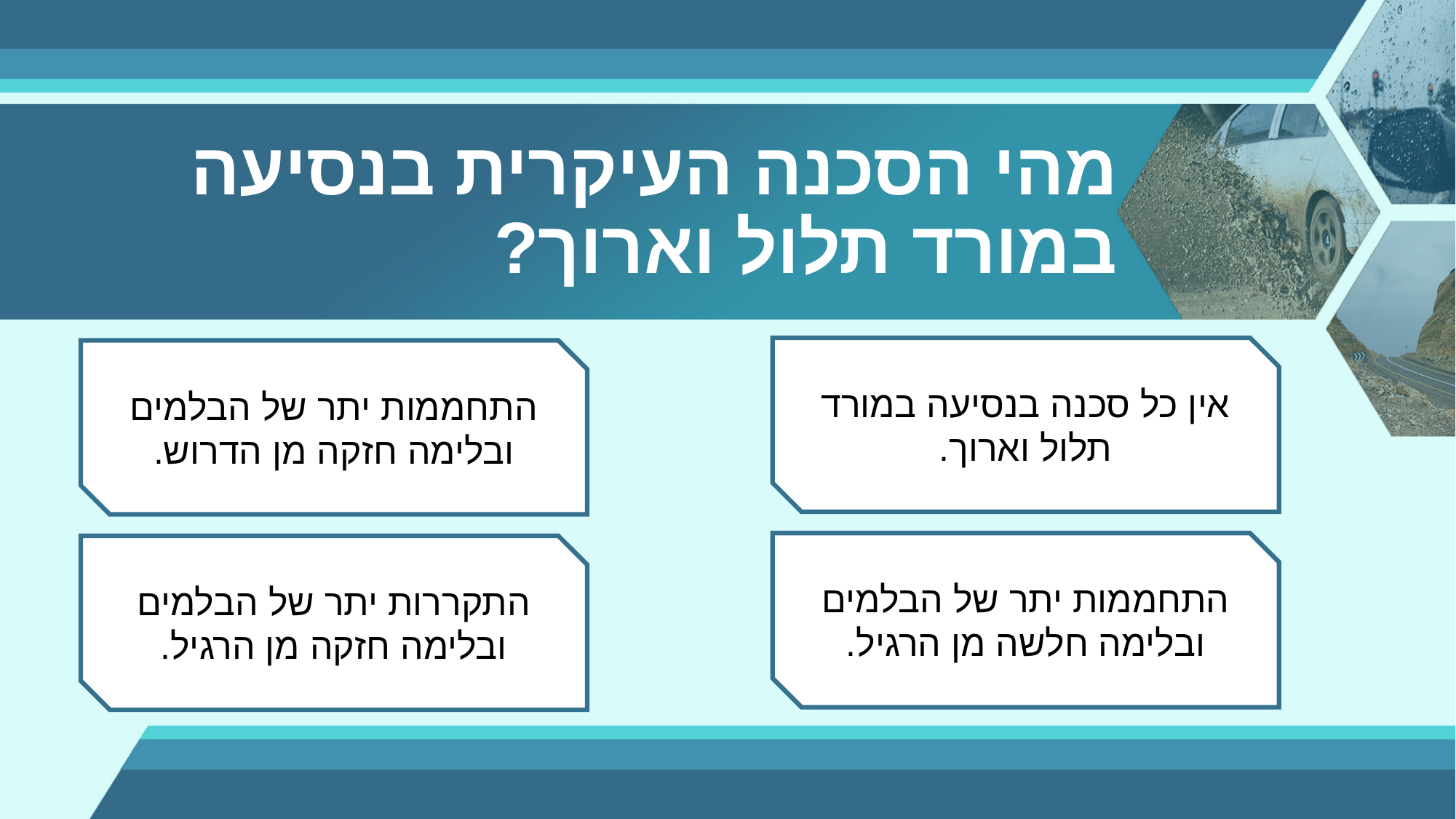

מהי הסכנה העיקרית בנסיעה במורד תלול וארוך?
אין כל סכנה בנסיעה במורד תלול וארוך.
התחממות יתר של הבלמים ובלימה חזקה מן הדרוש.
התחממות יתר של הבלמים ובלימה חלשה מן הרגיל.
התקררות יתר של הבלמים ובלימה חזקה מן הרגיל.